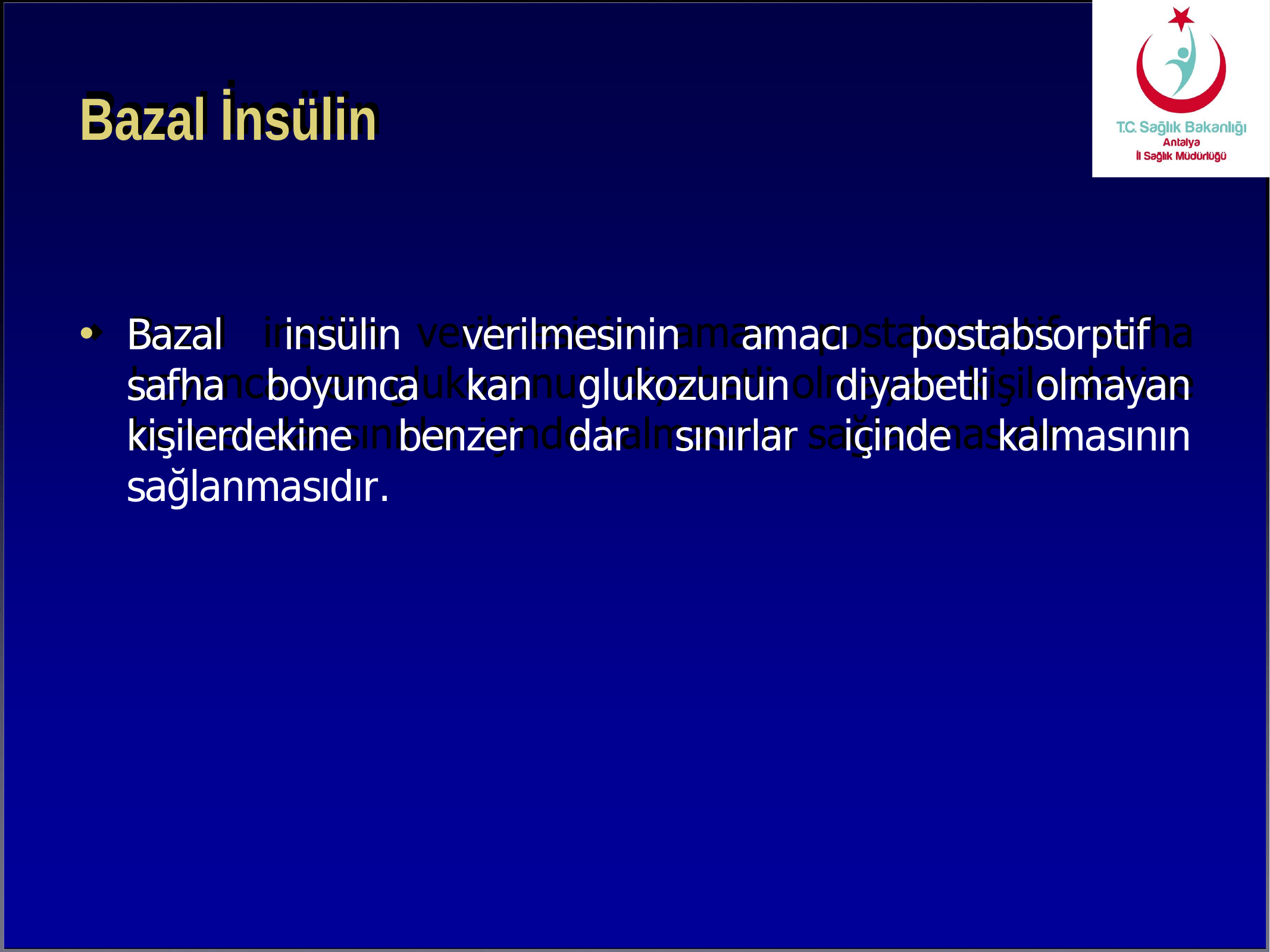

# Bazal İnsülin

Bazal   insülin   verilmesinin   amacı   postabsorptif   safha boyunca kan glukozunun diyabetli olmayan kişilerdekine benzer dar sınırlar içinde kalmasının sağlanmasıdır.